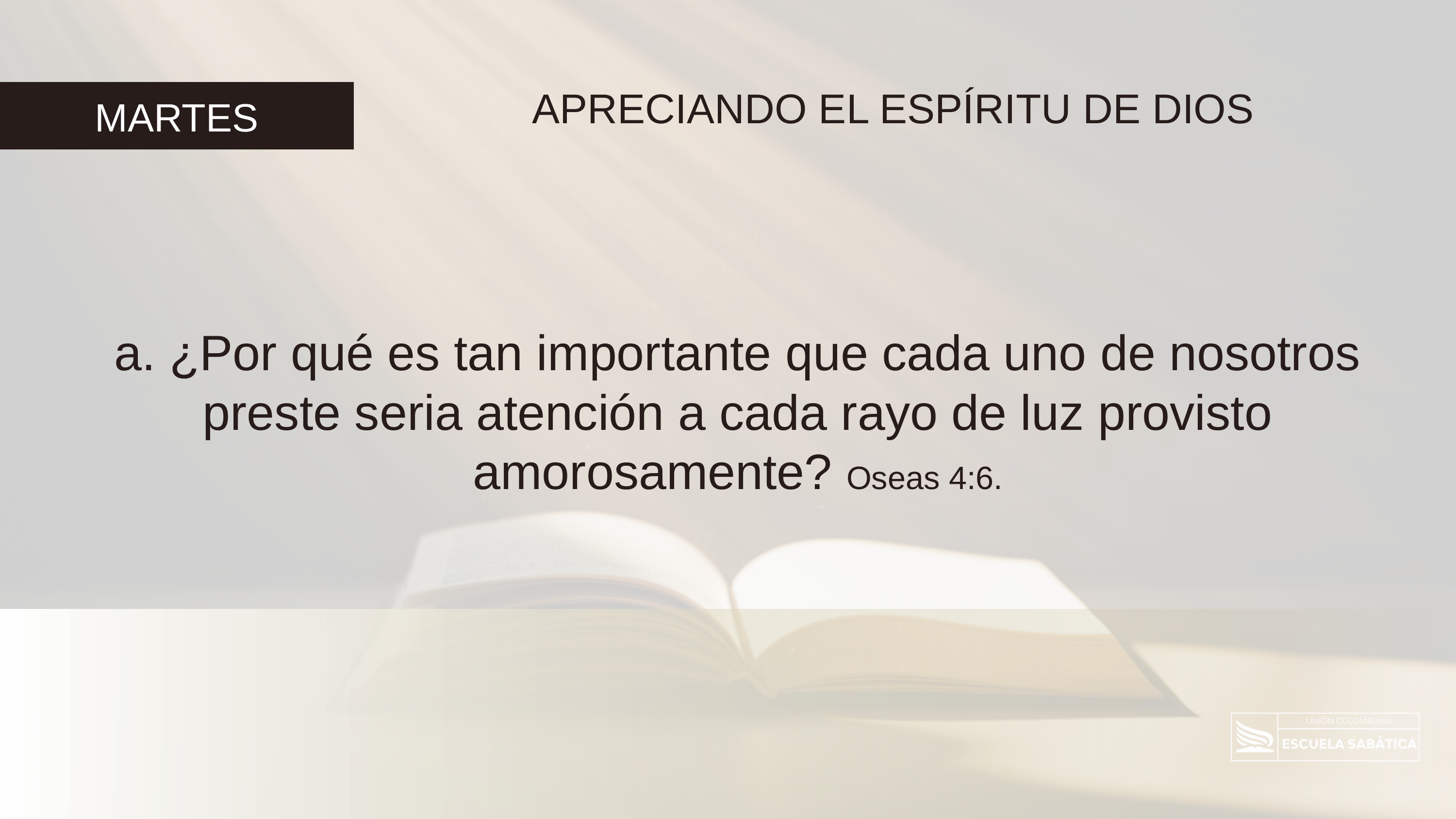

APRECIANDO EL ESPÍRITU DE DIOS
MARTES
a. ¿Por qué es tan importante que cada uno de nosotros preste seria atención a cada rayo de luz provisto amorosamente? Oseas 4:6.